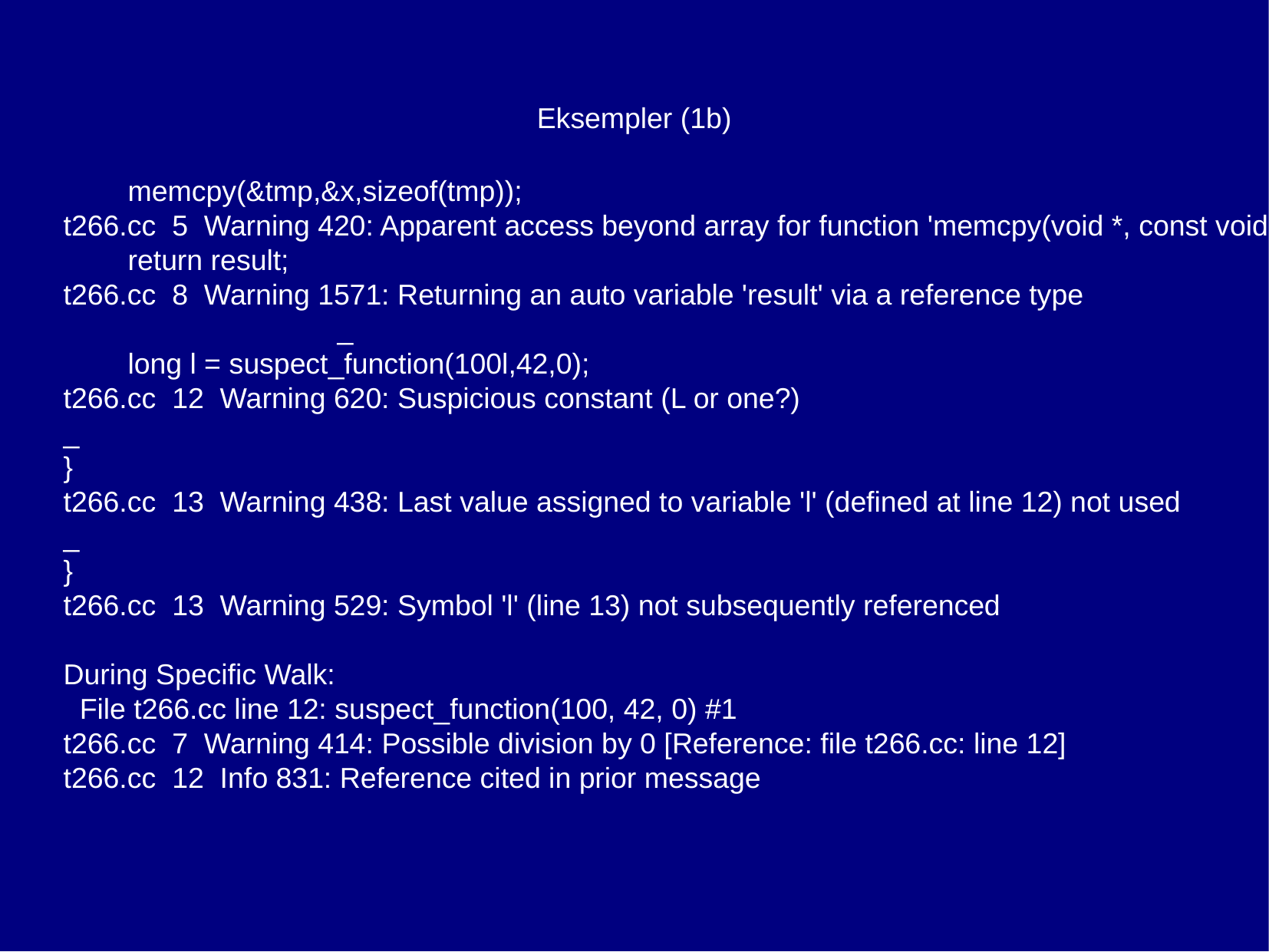

Eksempler (1b)
        memcpy(&tmp,&x,sizeof(tmp));
t266.cc  5  Warning 420: Apparent access beyond array for function 'memcpy(void *, const void *, unsigned long)', argument 3 (size=8) exceeds argument 2 (size=4)                      _
        return result;
t266.cc  8  Warning 1571: Returning an auto variable 'result' via a reference type
                                  _
        long l = suspect_function(100l,42,0);
t266.cc  12  Warning 620: Suspicious constant (L or one?)
_
}
t266.cc  13  Warning 438: Last value assigned to variable 'l' (defined at line 12) not used
_
}
t266.cc  13  Warning 529: Symbol 'l' (line 13) not subsequently referenced

During Specific Walk:
  File t266.cc line 12: suspect_function(100, 42, 0) #1
t266.cc  7  Warning 414: Possible division by 0 [Reference: file t266.cc: line 12]
t266.cc  12  Info 831: Reference cited in prior message